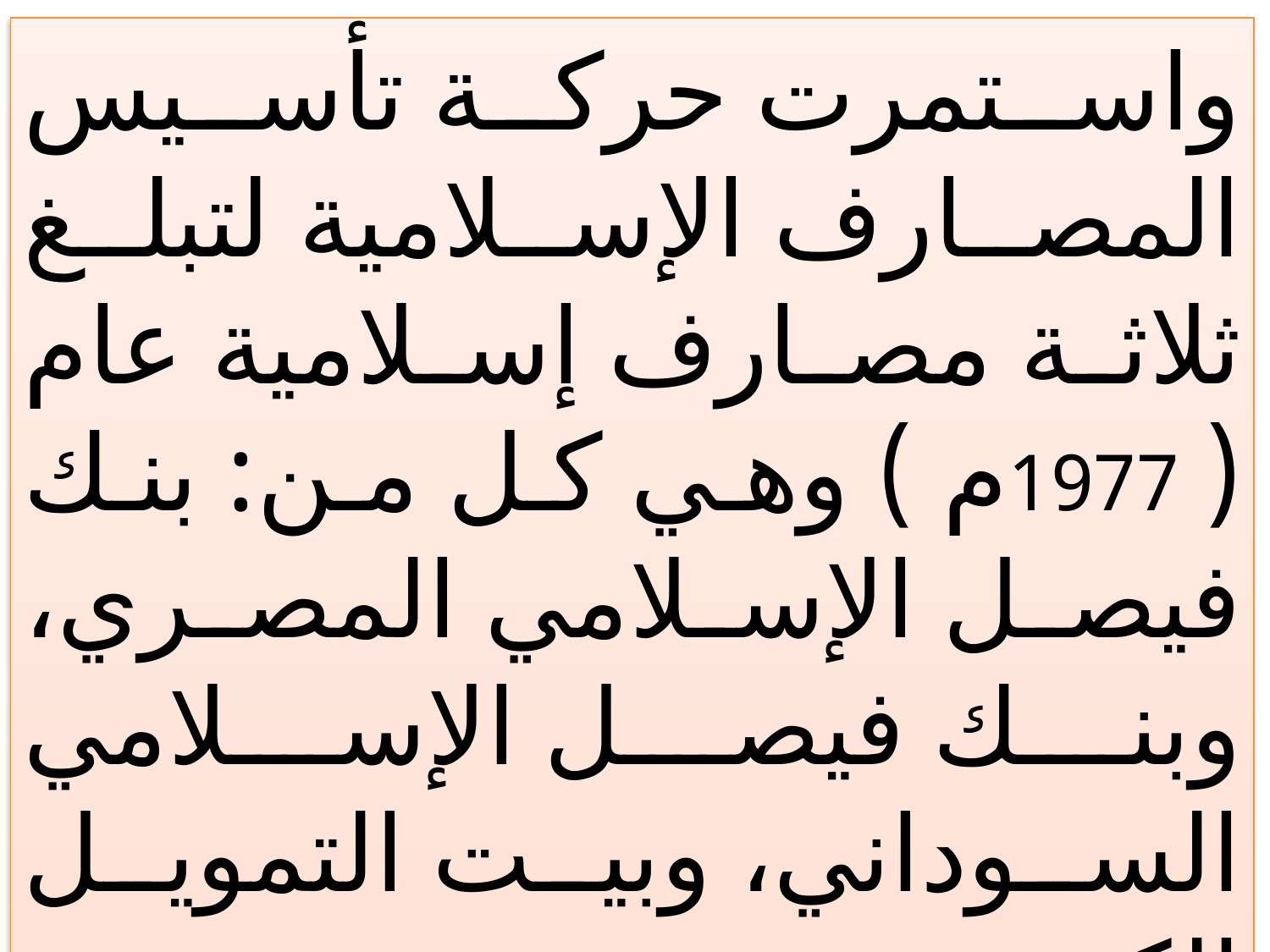

واستمرت حركة تأسيس المصارف الإسلامية لتبلغ ثلاثة مصارف إسلامية عام (1977م ) وهي كل من: بنك فيصل الإسلامي المصري، وبنك فيصل الإسلامي السوداني، وبيت التمويل الكويتي .

88